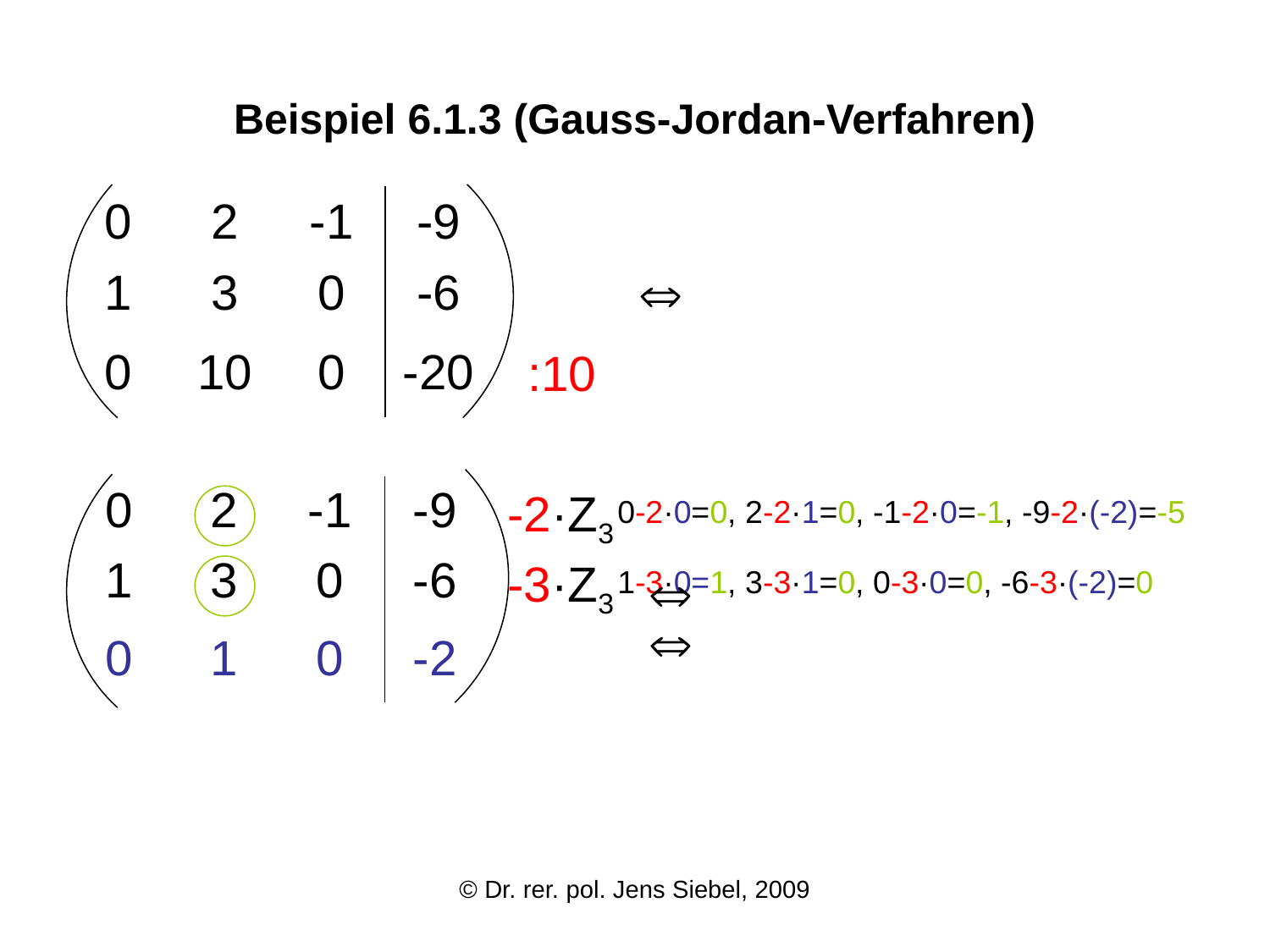

# Beispiel 6.1.3 (Gauss-Jordan-Verfahren)
| 0 | 2 | -1 | -9 |
| --- | --- | --- | --- |
| 1 | 3 | 0 | -6 |
| 0 | 10 | 0 | -20 |

⇔

:10

| 0 | 2 | -1 | -9 |
| --- | --- | --- | --- |
| 1 | 3 | 0 | -6 |
| 0 | 1 | 0 | -2 |
-2·Z3

0-2·0=0, 2-2·1=0, -1-2·0=-1, -9-2·(-2)=-5

-3·Z3

1-3·0=1, 3-3·1=0, 0-3·0=0, -6-3·(-2)=0
⇔

⇔

© Dr. rer. pol. Jens Siebel, 2009